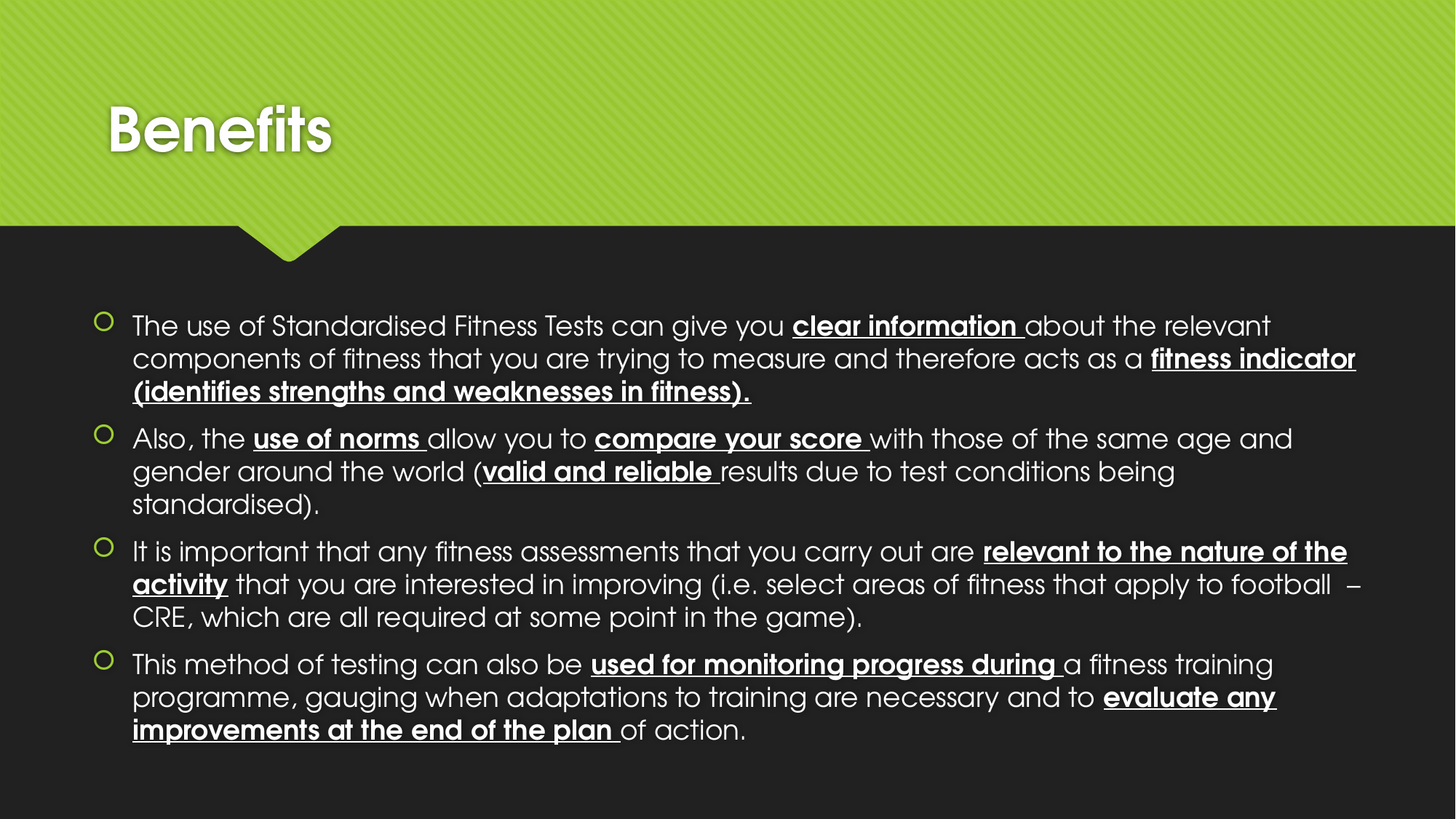

# Benefits
The use of Standardised Fitness Tests can give you clear information about the relevant components of fitness that you are trying to measure and therefore acts as a fitness indicator (identifies strengths and weaknesses in fitness).
Also, the use of norms allow you to compare your score with those of the same age and gender around the world (valid and reliable results due to test conditions being standardised).
It is important that any fitness assessments that you carry out are relevant to the nature of the activity that you are interested in improving (i.e. select areas of fitness that apply to football  – CRE, which are all required at some point in the game).
This method of testing can also be used for monitoring progress during a fitness training programme, gauging when adaptations to training are necessary and to evaluate any improvements at the end of the plan of action.